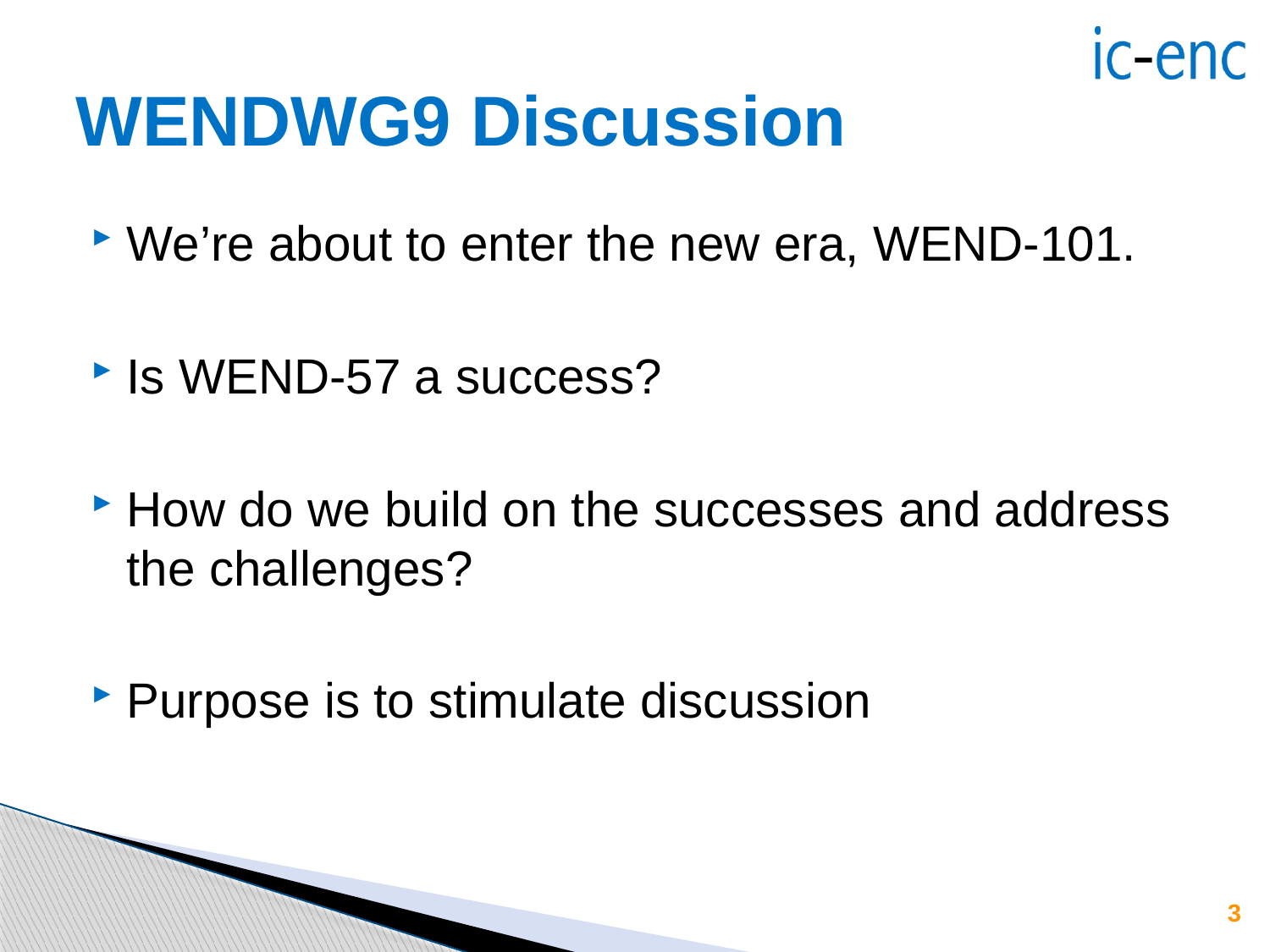

# WENDWG9 Discussion
We’re about to enter the new era, WEND-101.

Is WEND-57 a success?

How do we build on the successes and address the challenges?

Purpose is to stimulate discussion

3